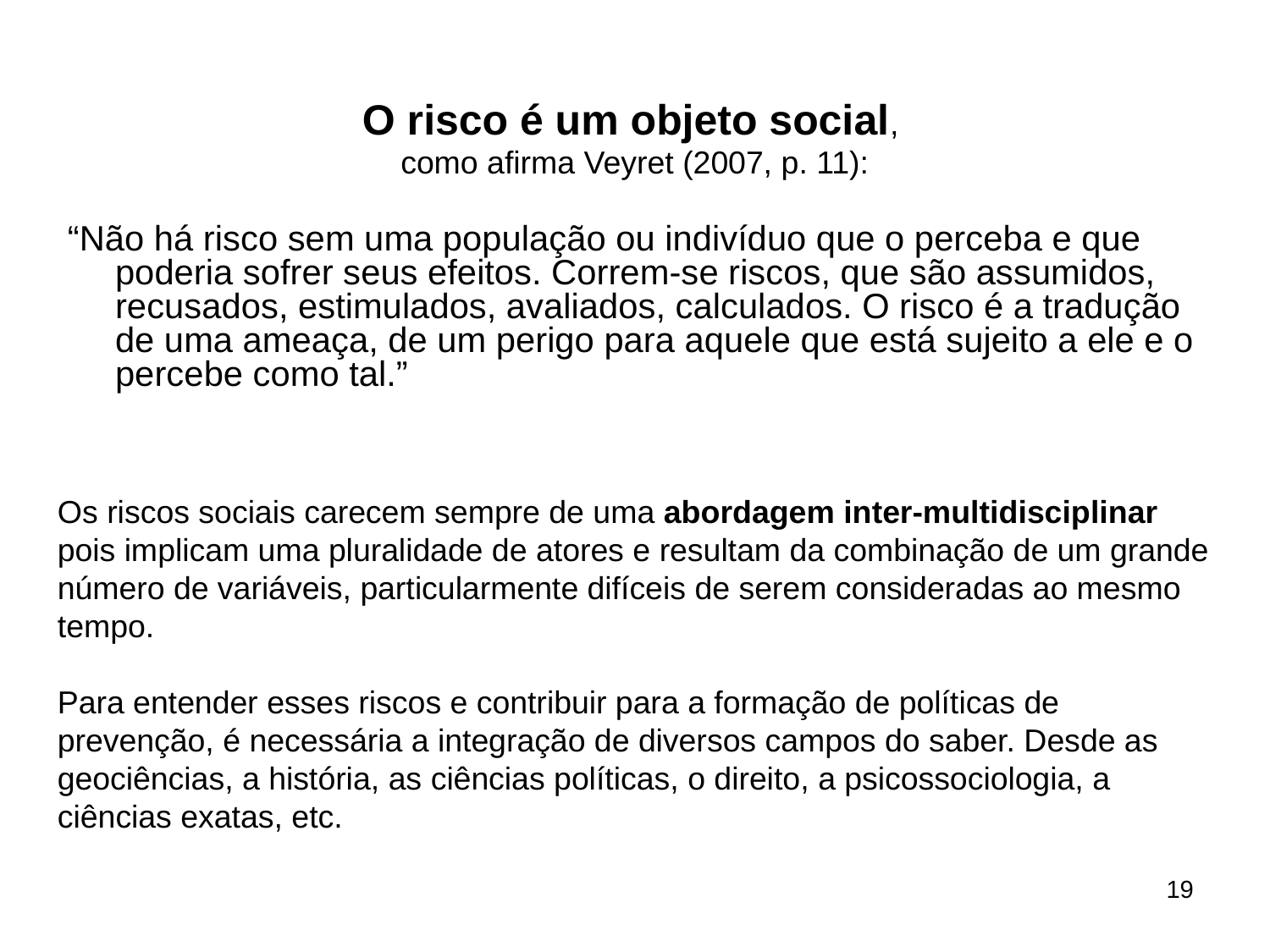

O risco é um objeto social,
como afirma Veyret (2007, p. 11):

“Não há risco sem uma população ou indivíduo que o perceba e que poderia sofrer seus efeitos. Correm-se riscos, que são assumidos, recusados, estimulados, avaliados, calculados. O risco é a tradução de uma ameaça, de um perigo para aquele que está sujeito a ele e o percebe como tal.”
Os riscos sociais carecem sempre de uma abordagem inter-multidisciplinar pois implicam uma pluralidade de atores e resultam da combinação de um grande número de variáveis, particularmente difíceis de serem consideradas ao mesmo tempo.

Para entender esses riscos e contribuir para a formação de políticas de prevenção, é necessária a integração de diversos campos do saber. Desde as geociências, a história, as ciências políticas, o direito, a psicossociologia, a ciências exatas, etc.
19